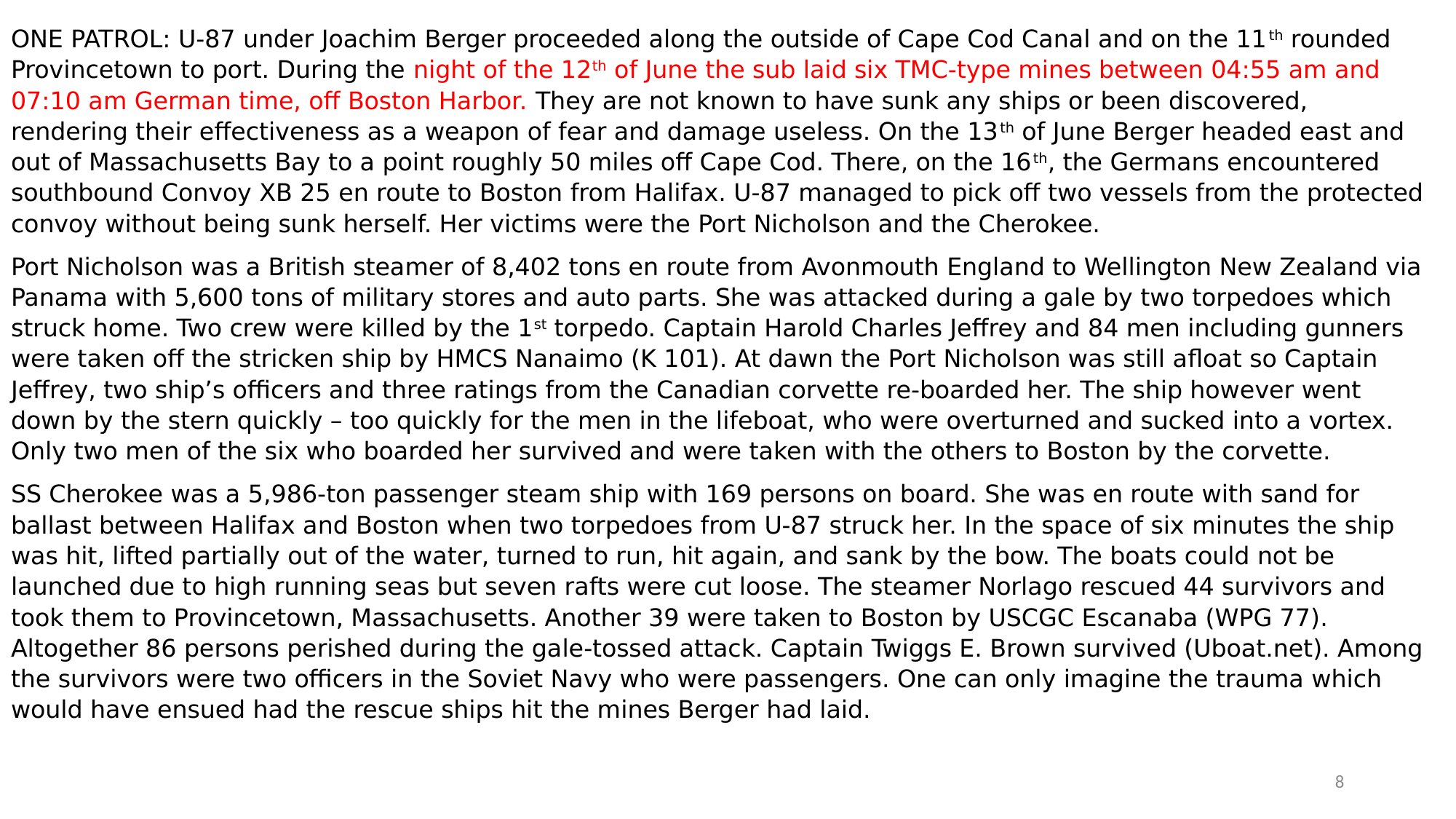

ONE PATROL: U-87 under Joachim Berger proceeded along the outside of Cape Cod Canal and on the 11th rounded Provincetown to port. During the night of the 12th of June the sub laid six TMC-type mines between 04:55 am and 07:10 am German time, off Boston Harbor. They are not known to have sunk any ships or been discovered, rendering their effectiveness as a weapon of fear and damage useless. On the 13th of June Berger headed east and out of Massachusetts Bay to a point roughly 50 miles off Cape Cod. There, on the 16th, the Germans encountered southbound Convoy XB 25 en route to Boston from Halifax. U-87 managed to pick off two vessels from the protected convoy without being sunk herself. Her victims were the Port Nicholson and the Cherokee.
Port Nicholson was a British steamer of 8,402 tons en route from Avonmouth England to Wellington New Zealand via Panama with 5,600 tons of military stores and auto parts. She was attacked during a gale by two torpedoes which struck home. Two crew were killed by the 1st torpedo. Captain Harold Charles Jeffrey and 84 men including gunners were taken off the stricken ship by HMCS Nanaimo (K 101). At dawn the Port Nicholson was still afloat so Captain Jeffrey, two ship’s officers and three ratings from the Canadian corvette re-boarded her. The ship however went down by the stern quickly – too quickly for the men in the lifeboat, who were overturned and sucked into a vortex. Only two men of the six who boarded her survived and were taken with the others to Boston by the corvette.
SS Cherokee was a 5,986-ton passenger steam ship with 169 persons on board. She was en route with sand for ballast between Halifax and Boston when two torpedoes from U-87 struck her. In the space of six minutes the ship was hit, lifted partially out of the water, turned to run, hit again, and sank by the bow. The boats could not be launched due to high running seas but seven rafts were cut loose. The steamer Norlago rescued 44 survivors and took them to Provincetown, Massachusetts. Another 39 were taken to Boston by USCGC Escanaba (WPG 77). Altogether 86 persons perished during the gale-tossed attack. Captain Twiggs E. Brown survived (Uboat.net). Among the survivors were two officers in the Soviet Navy who were passengers. One can only imagine the trauma which would have ensued had the rescue ships hit the mines Berger had laid.
8